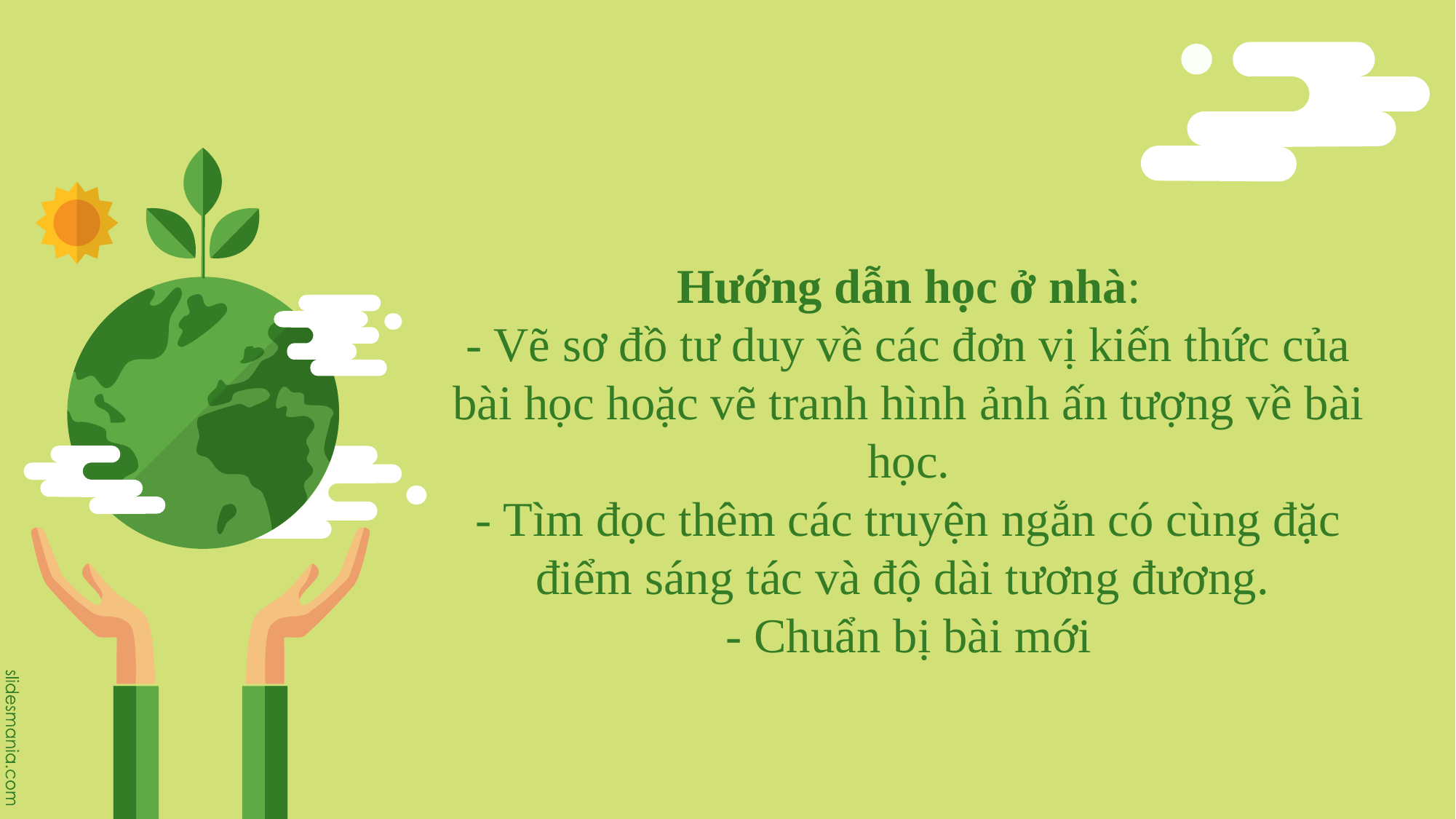

# Hướng dẫn học ở nhà: - Vẽ sơ đồ tư duy về các đơn vị kiến thức của bài học hoặc vẽ tranh hình ảnh ấn tượng về bài học. - Tìm đọc thêm các truyện ngắn có cùng đặc điểm sáng tác và độ dài tương đương. - Chuẩn bị bài mới